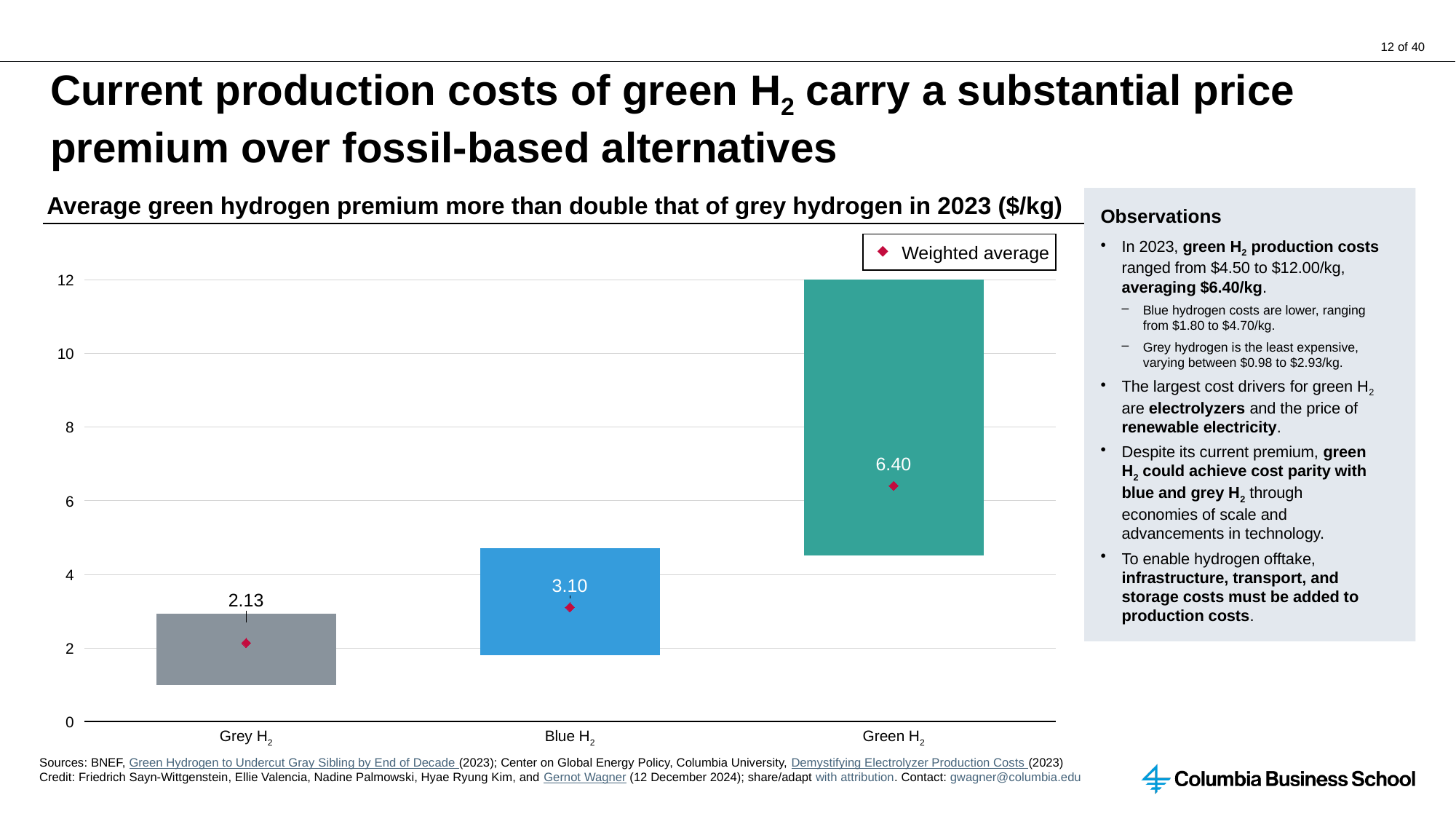

# Current production costs of green H2 carry a substantial price premium over fossil-based alternatives
Average green hydrogen premium more than double that of grey hydrogen in 2023 ($/kg)
Observations
In 2023, green H2 production costs ranged from $4.50 to $12.00/kg, averaging $6.40/kg.
Blue hydrogen costs are lower, ranging from $1.80 to $4.70/kg.
Grey hydrogen is the least expensive, varying between $0.98 to $2.93/kg.
The largest cost drivers for green H2 are electrolyzers and the price of renewable electricity.
Despite its current premium, green H2 could achieve cost parity with blue and grey H2 through economies of scale and advancements in technology.
To enable hydrogen offtake, infrastructure, transport, and storage costs must be added to production costs.

Weighted average

### Chart

| Category |  |  |  |
|---|---|---|---|
12
10
8
6.40
6
4
3.10
2.13
2
0
Grey H2
Blue H2
Green H2
Sources: BNEF, Green Hydrogen to Undercut Gray Sibling by End of Decade (2023); Center on Global Energy Policy, Columbia University, Demystifying Electrolyzer Production Costs (2023)
Credit: Friedrich Sayn-Wittgenstein, Ellie Valencia, Nadine Palmowski, Hyae Ryung Kim, and Gernot Wagner (12 December 2024); share/adapt with attribution. Contact: gwagner@columbia.edu